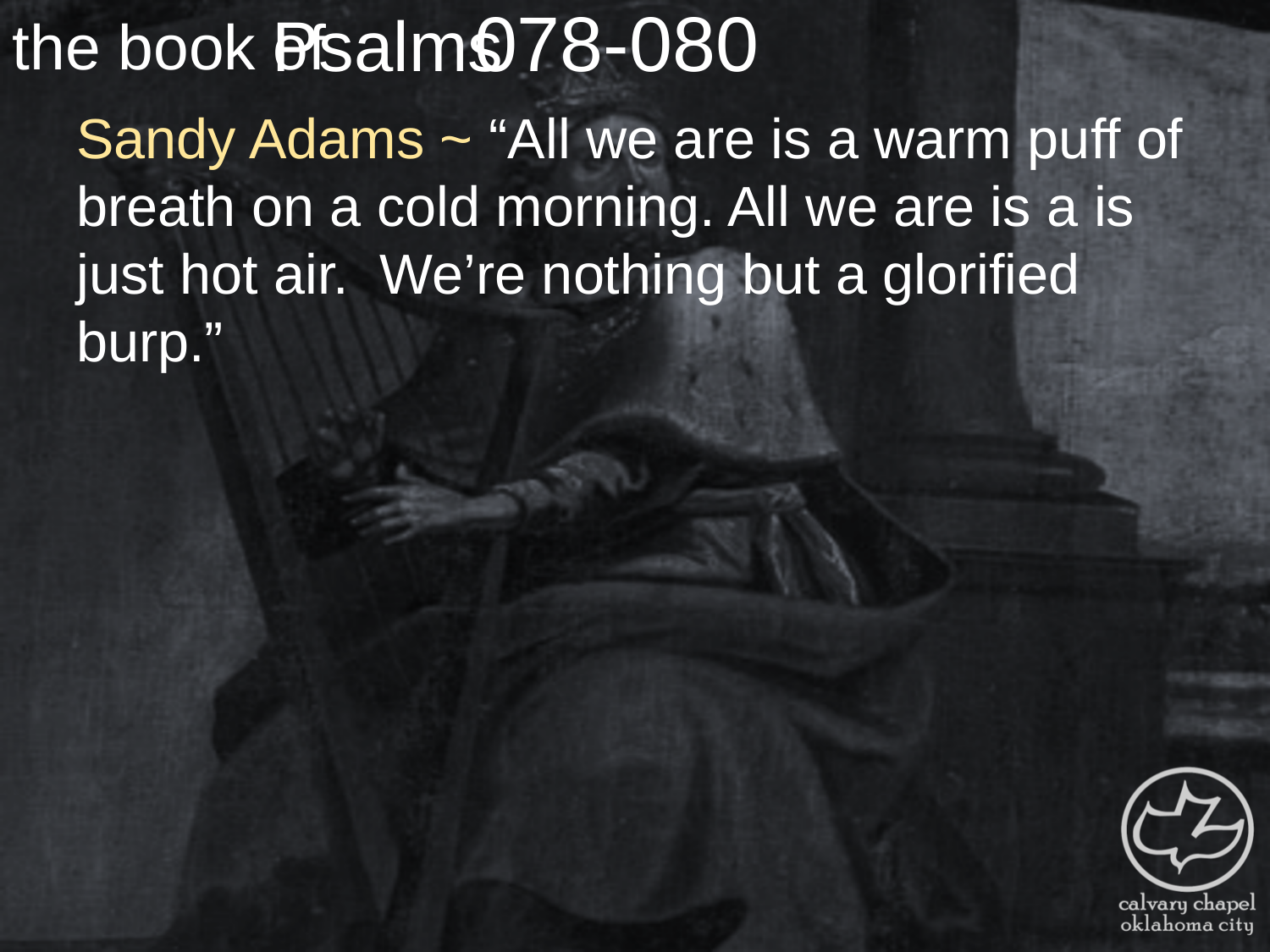

the book of
078-080
Psalms
Sandy Adams ~ “All we are is a warm puff of breath on a cold morning. All we are is a is just hot air.  We’re nothing but a glorified burp.”